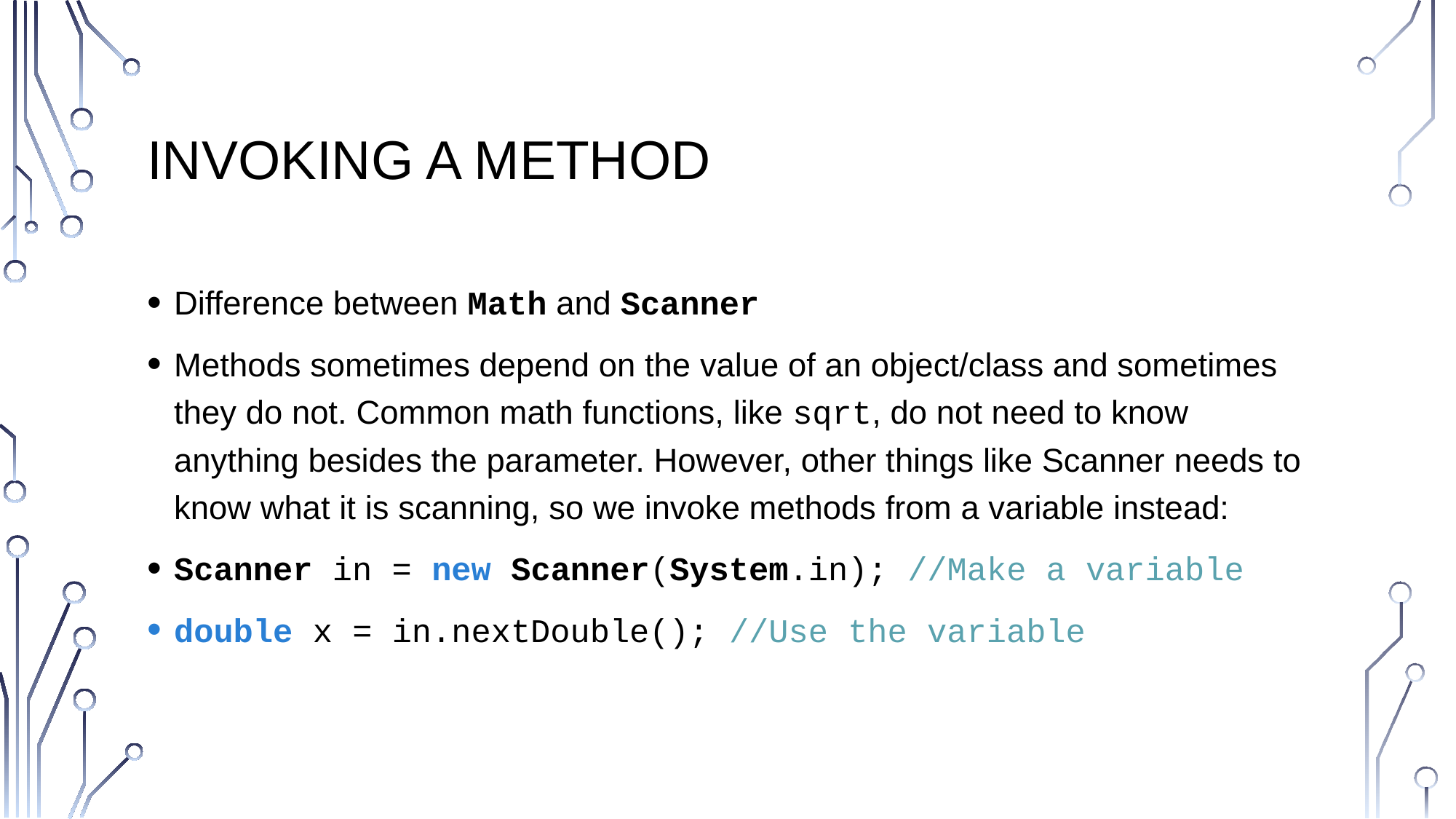

# Invoking a method
Difference between Math and Scanner
Methods sometimes depend on the value of an object/class and sometimes they do not. Common math functions, like sqrt, do not need to know anything besides the parameter. However, other things like Scanner needs to know what it is scanning, so we invoke methods from a variable instead:
Scanner in = new Scanner(System.in); //Make a variable
double x = in.nextDouble(); //Use the variable